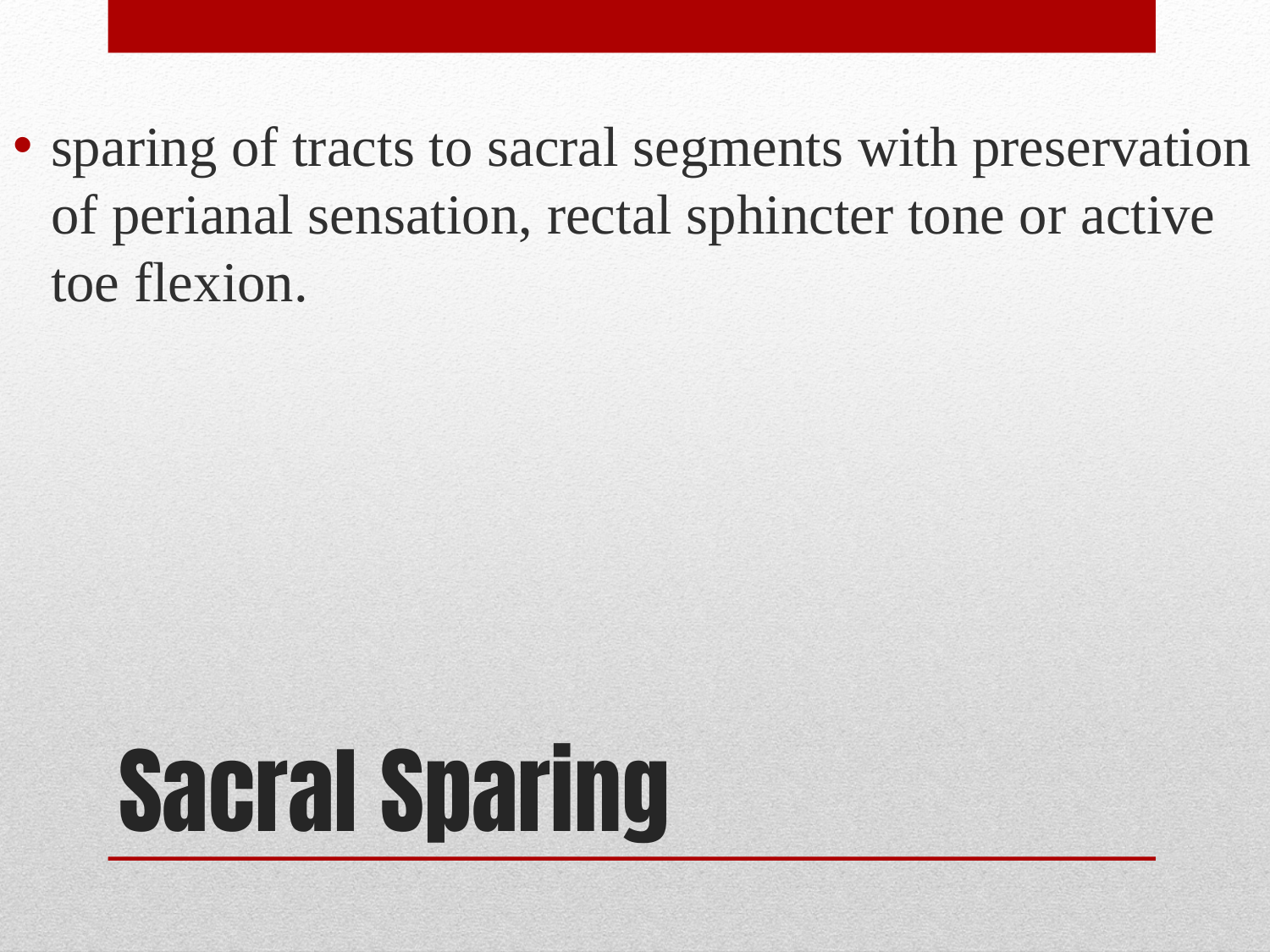

sparing of tracts to sacral segments with preservation of perianal sensation, rectal sphincter tone or active toe flexion.
# Sacral Sparing